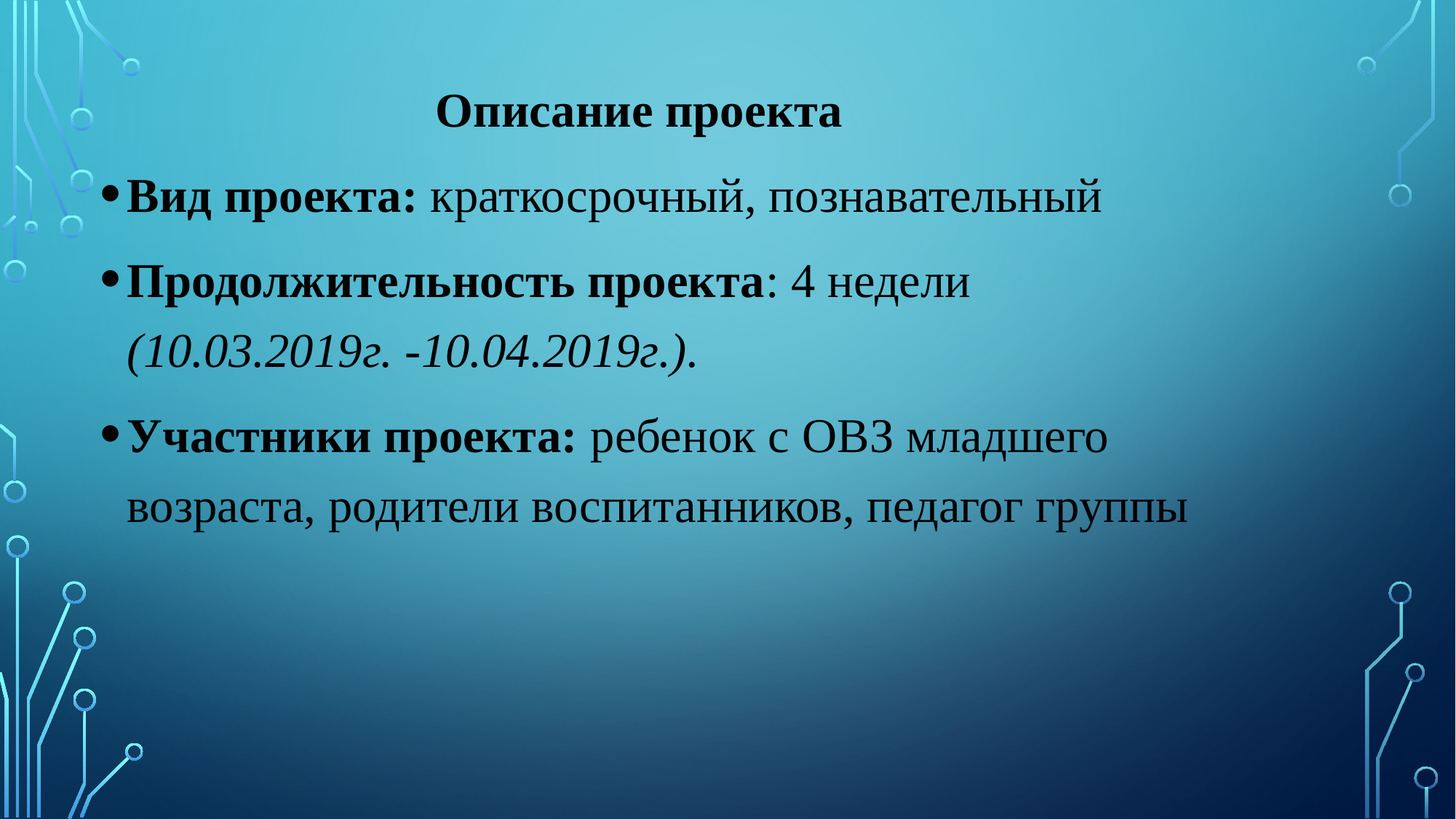

Описание проекта
Вид проекта: краткосрочный, познавательный
Продолжительность проекта: 4 недели (10.03.2019г. -10.04.2019г.).
Участники проекта: ребенок с ОВЗ младшего возраста, родители воспитанников, педагог группы